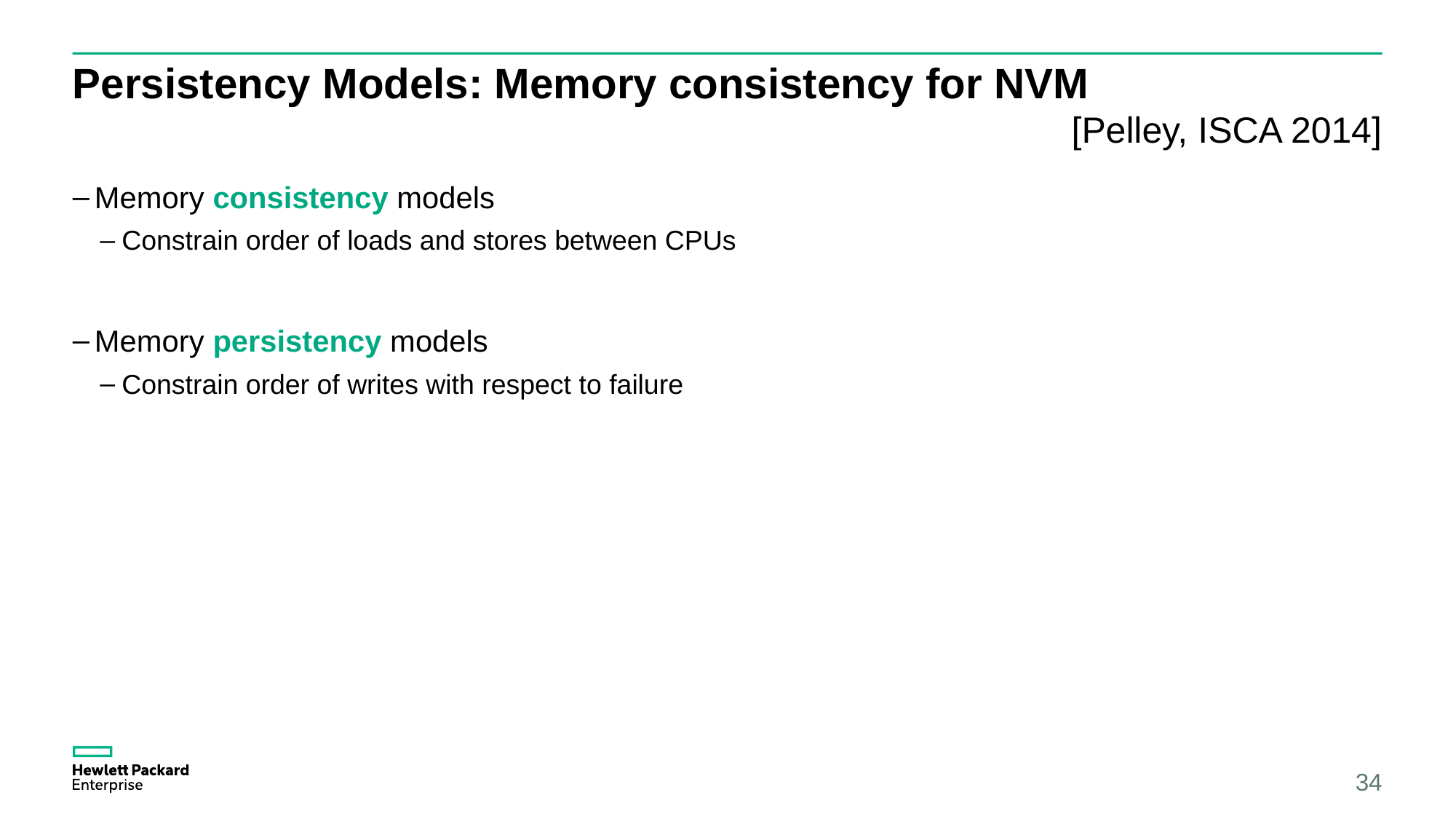

# Persistency Models: Memory consistency for NVM
[Pelley, ISCA 2014]
Memory consistency models
Constrain order of loads and stores between CPUs

Memory persistency models
Constrain order of writes with respect to failure
34